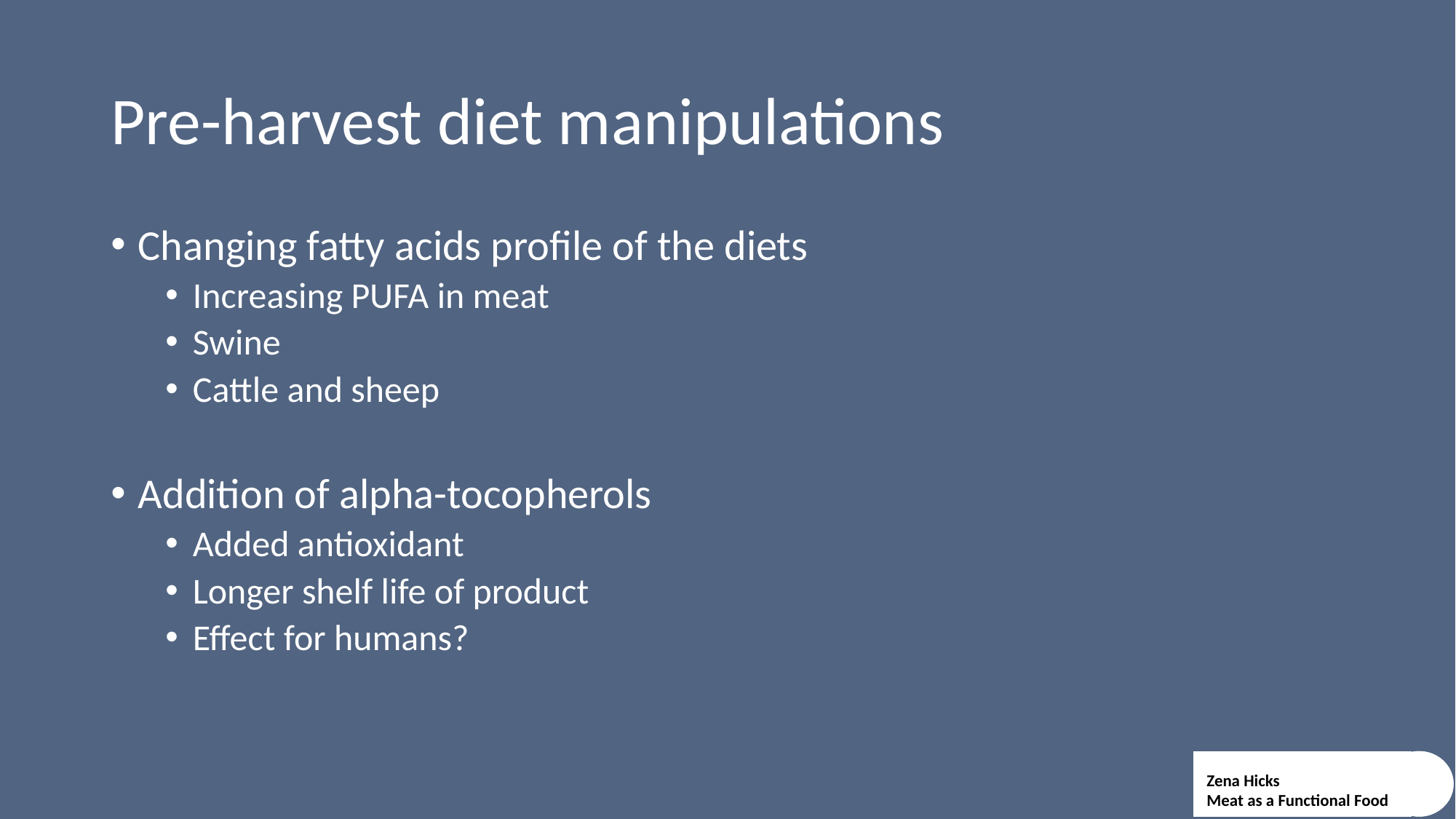

# Pre-harvest diet manipulations
Changing fatty acids profile of the diets
Increasing PUFA in meat
Swine
Cattle and sheep

Addition of alpha-tocopherols
Added antioxidant
Longer shelf life of product
Effect for humans?